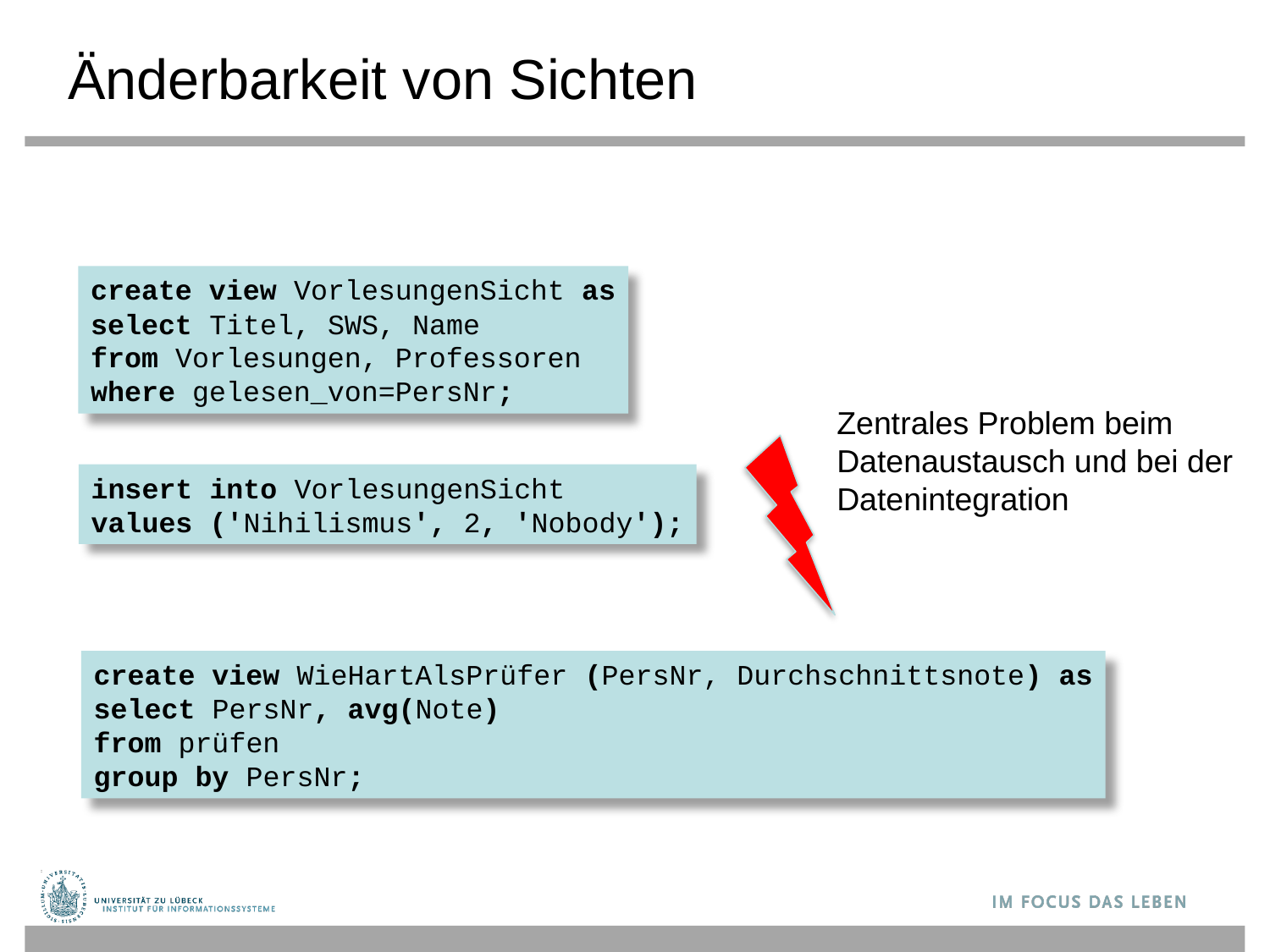

# Änderbarkeit von Sichten
create view VorlesungenSicht as
select Titel, SWS, Name
from Vorlesungen, Professoren
where gelesen_von=PersNr;
Zentrales Problem beim
Datenaustausch und bei der
Datenintegration

insert into VorlesungenSicht
values ('Nihilismus', 2, 'Nobody');
create view WieHartAlsPrüfer (PersNr, Durchschnittsnote) as
select PersNr, avg(Note)
from prüfen
group by PersNr;